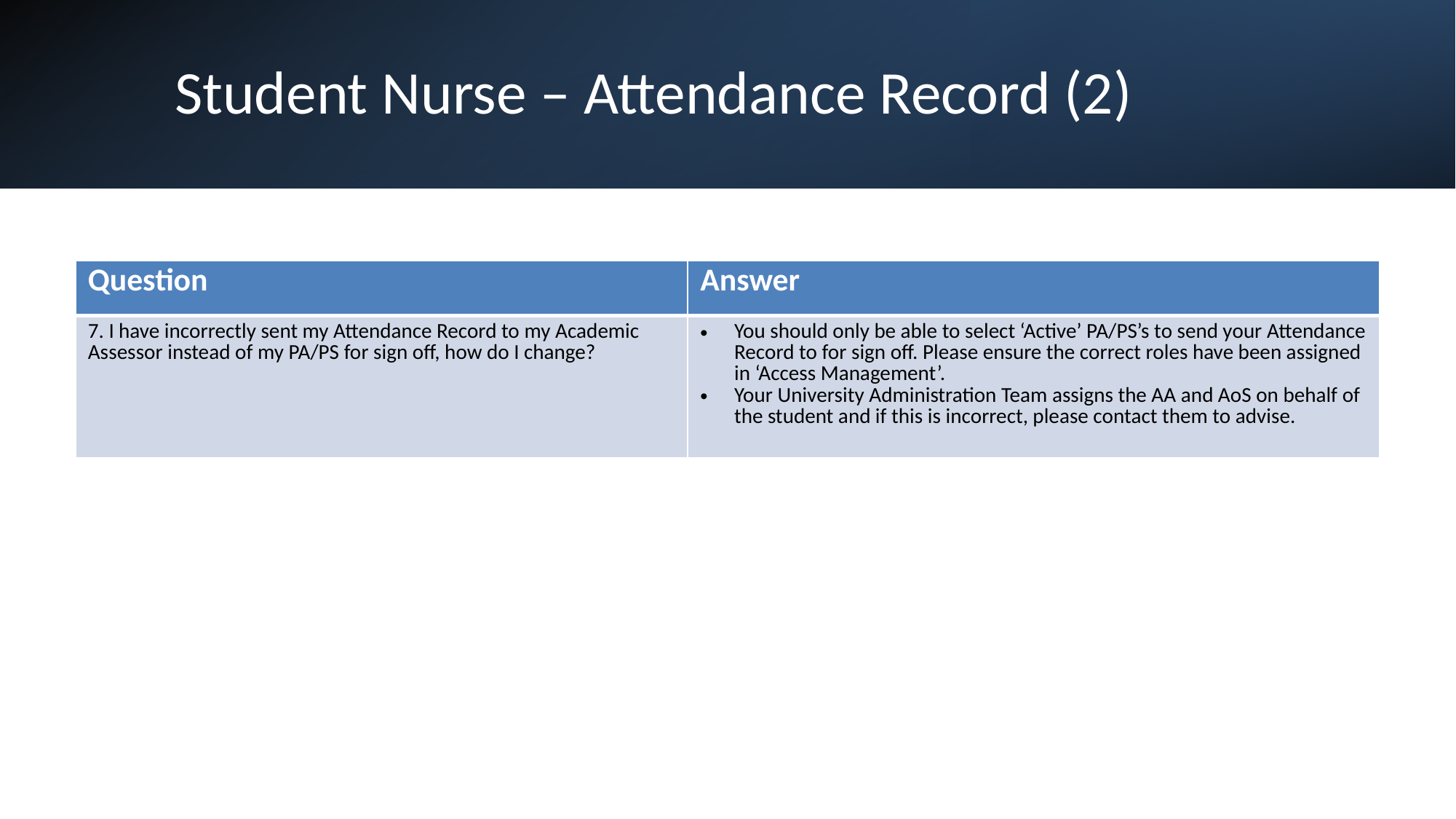

# Student Nurse – Attendance Record (2)
| Question | Answer |
| --- | --- |
| 7. I have incorrectly sent my Attendance Record to my Academic Assessor instead of my PA/PS for sign off, how do I change? | You should only be able to select ‘Active’ PA/PS’s to send your Attendance Record to for sign off. Please ensure the correct roles have been assigned in ‘Access Management’. Your University Administration Team assigns the AA and AoS on behalf of the student and if this is incorrect, please contact them to advise. |